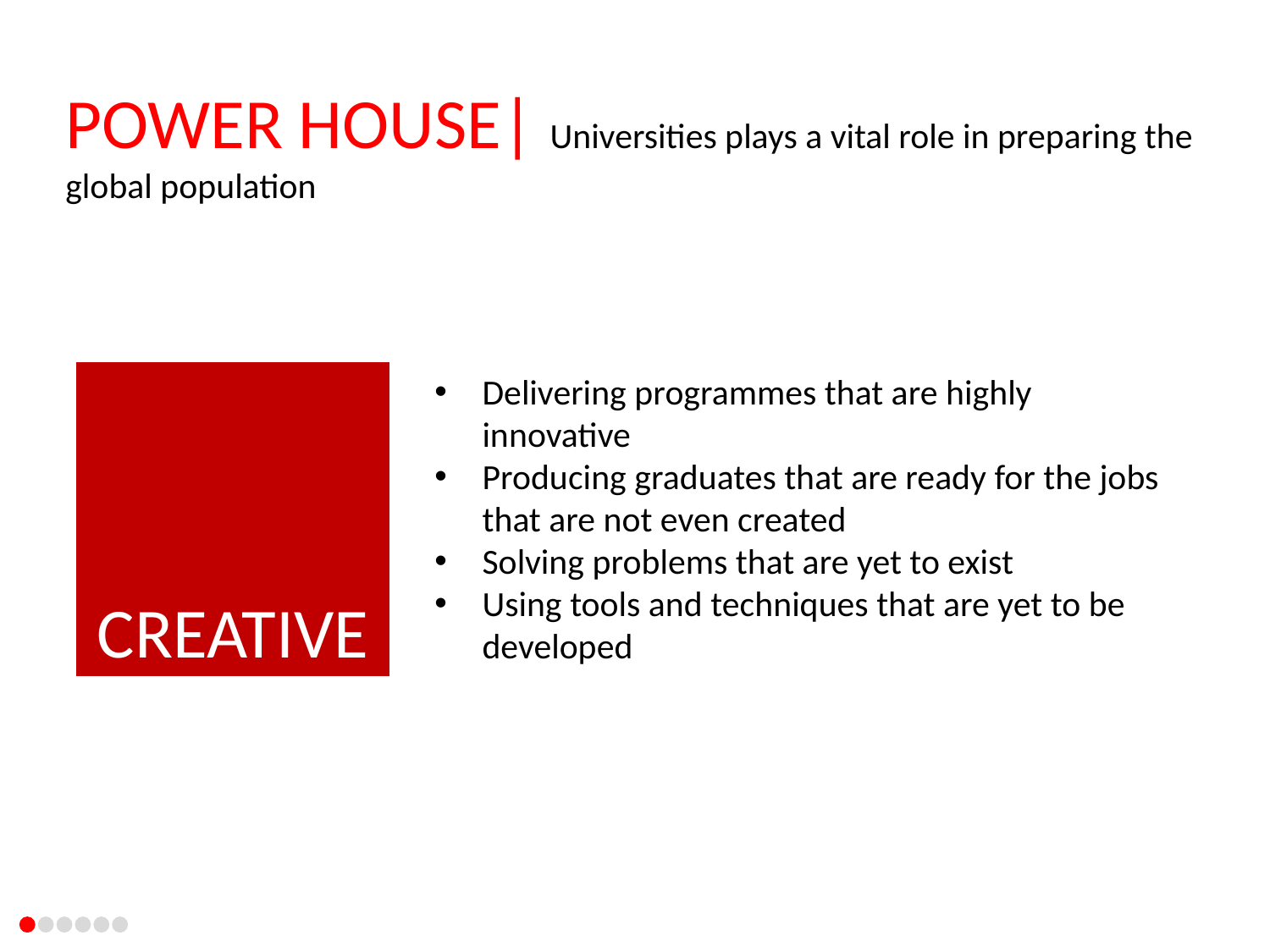

POWER HOUSE| Universities plays a vital role in preparing the global population
CREATIVE
Delivering programmes that are highly innovative
Producing graduates that are ready for the jobs that are not even created
Solving problems that are yet to exist
Using tools and techniques that are yet to be developed